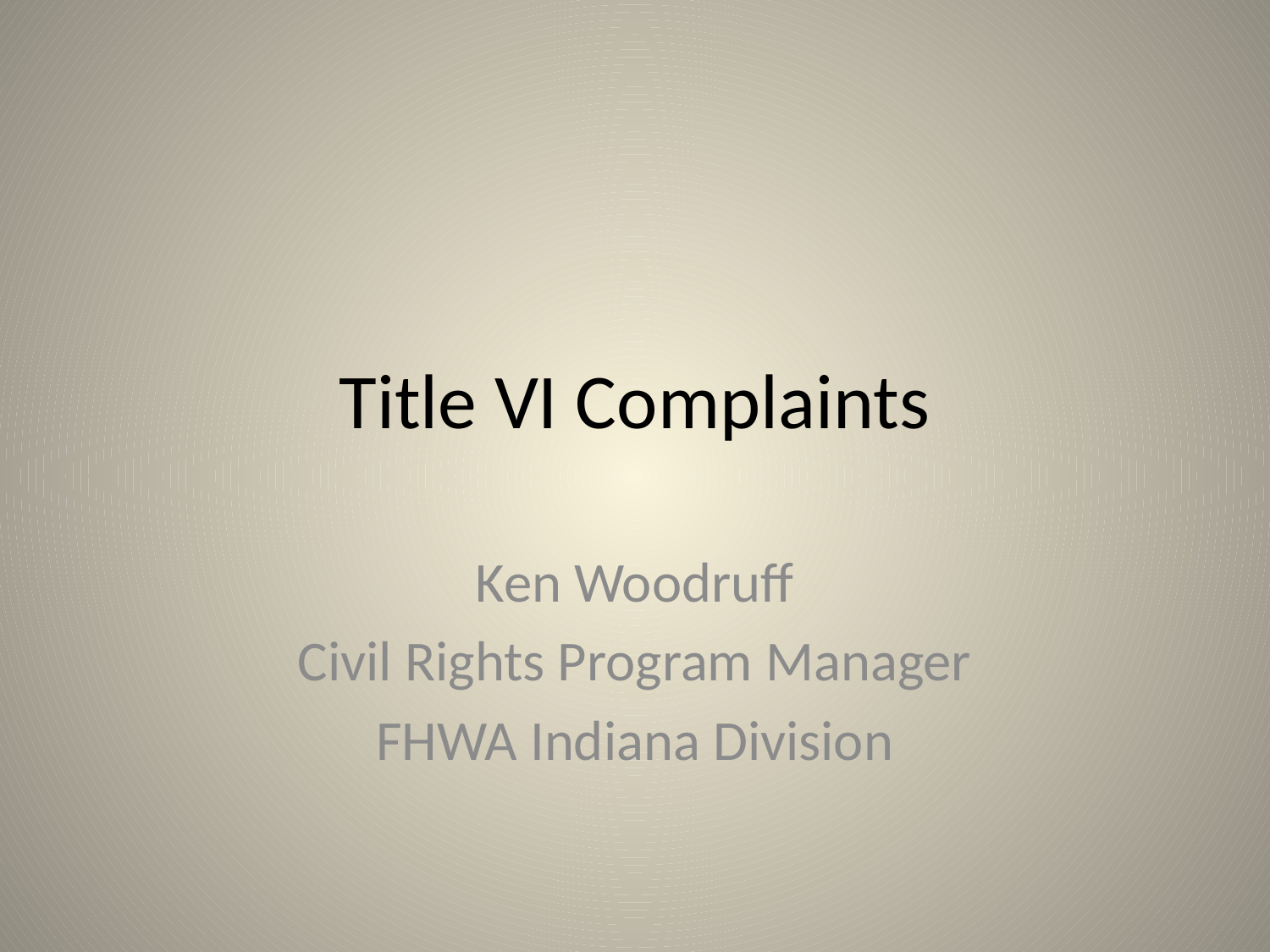

# Title VI Complaints
Ken Woodruff
Civil Rights Program Manager
FHWA Indiana Division